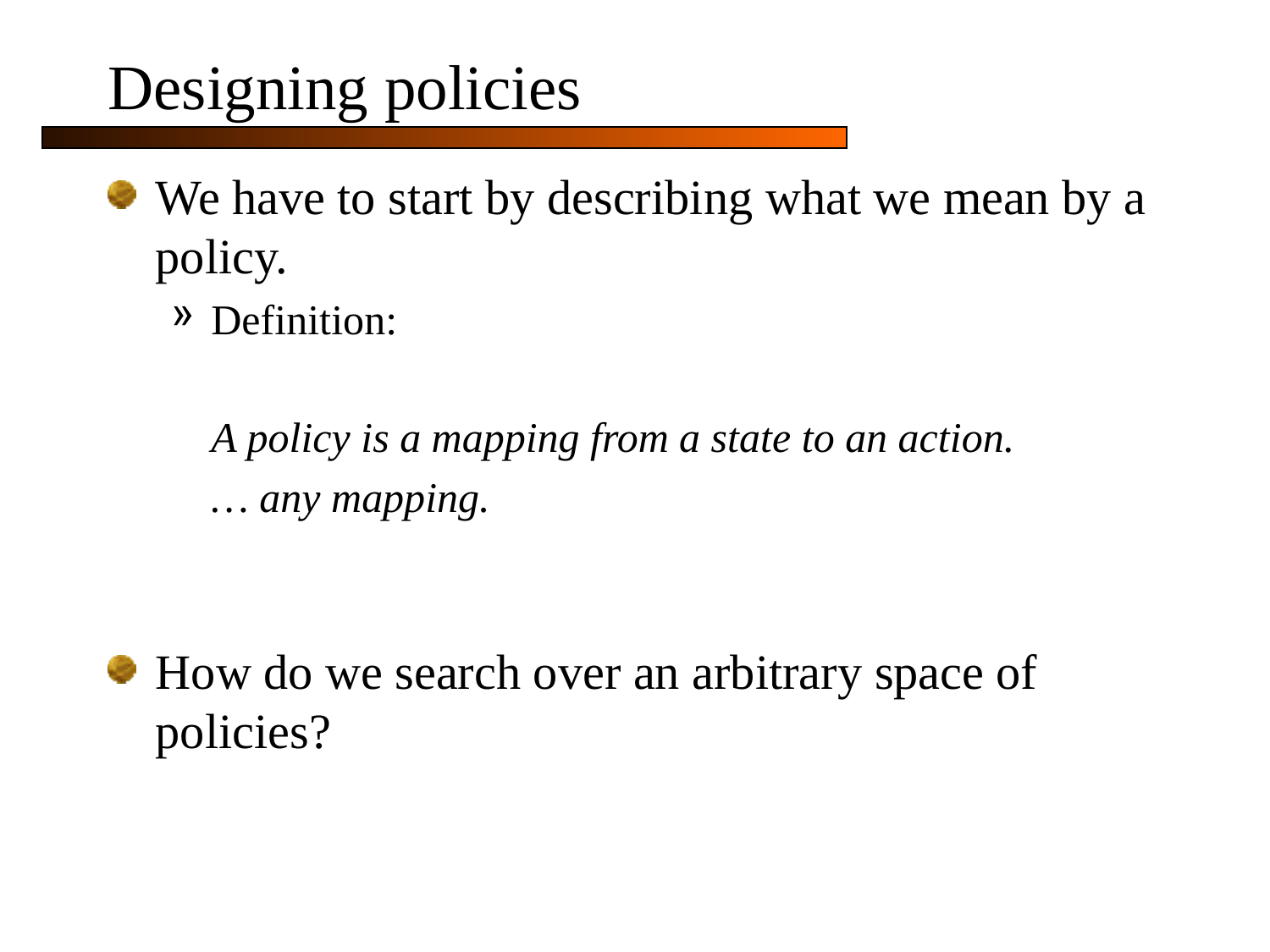

# Designing policies
We have to start by describing what we mean by a policy.
Definition:

A policy is a mapping from a state to an action.
… any mapping.

How do we search over an arbitrary space of policies?